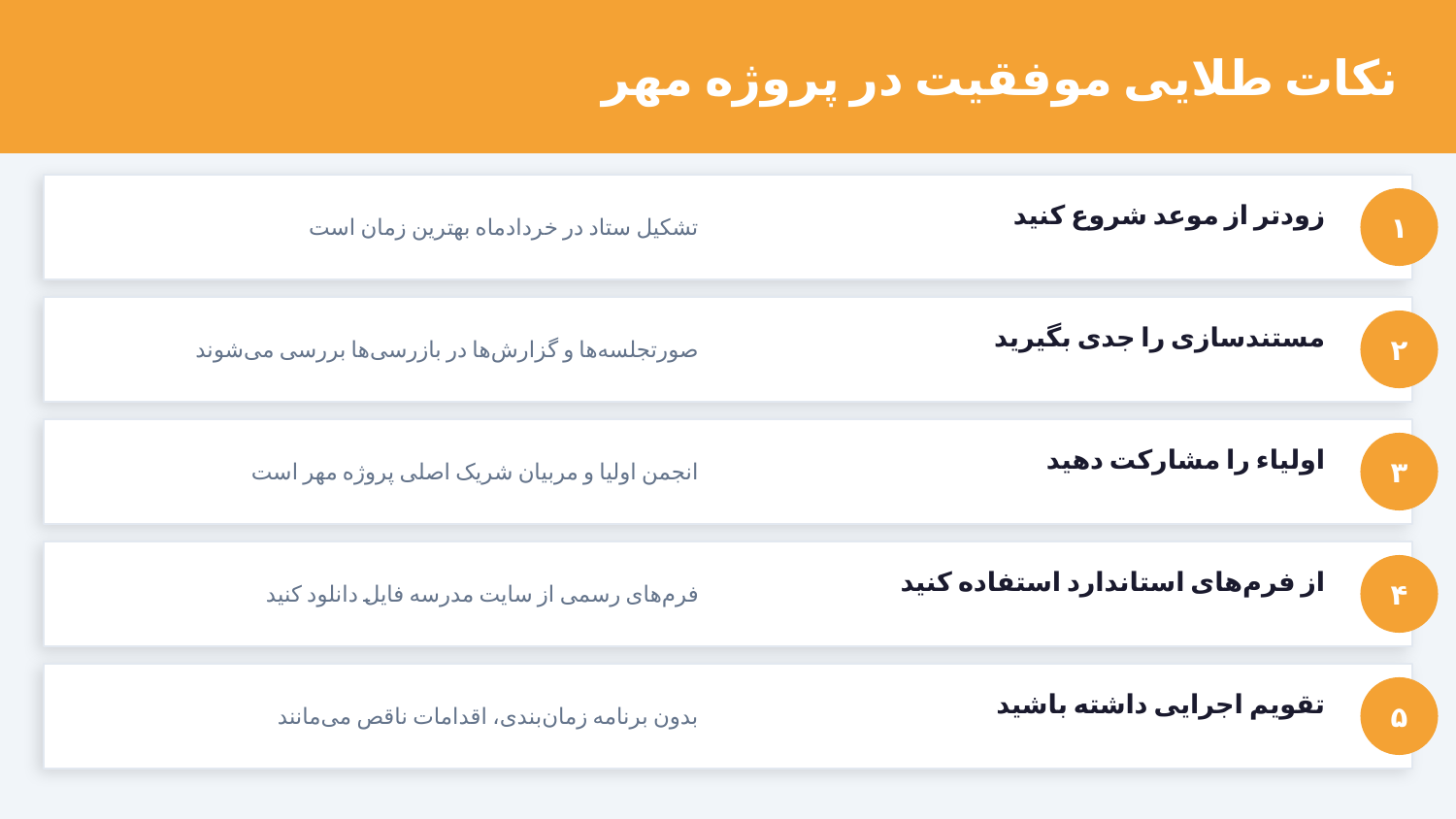

نکات طلایی موفقیت در پروژه مهر

تشکیل ستاد در خردادماه بهترین زمان است
زودتر از موعد شروع کنید

۱

صورتجلسه‌ها و گزارش‌ها در بازرسی‌ها بررسی می‌شوند
مستندسازی را جدی بگیرید

۲

انجمن اولیا و مربیان شریک اصلی پروژه مهر است
اولیاء را مشارکت دهید

۳

فرم‌های رسمی از سایت مدرسه فایل دانلود کنید
از فرم‌های استاندارد استفاده کنید

۴

بدون برنامه زمان‌بندی، اقدامات ناقص می‌مانند
تقویم اجرایی داشته باشید

۵